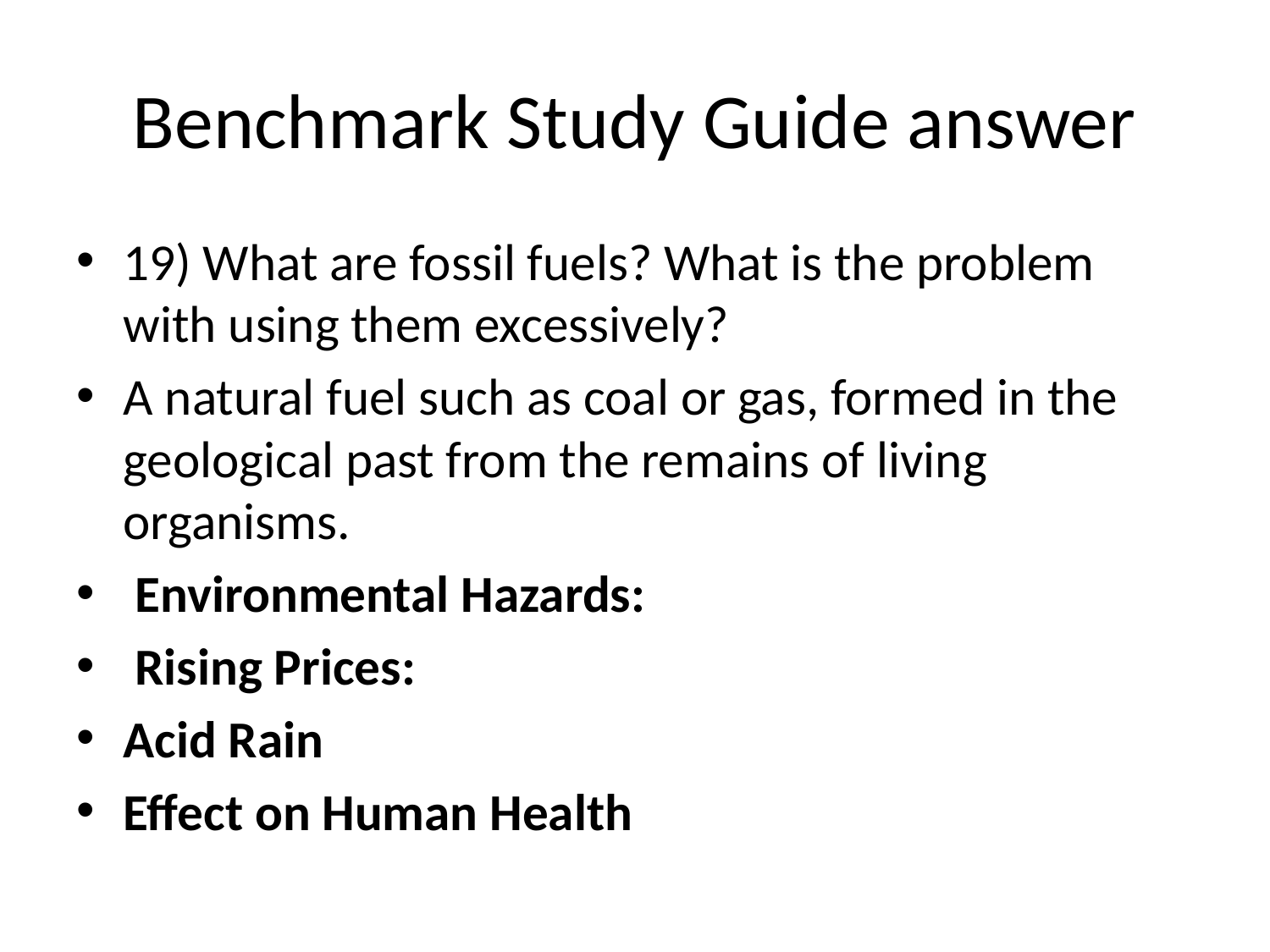

# Benchmark Study Guide answer
19) What are fossil fuels? What is the problem with using them excessively?
A natural fuel such as coal or gas, formed in the geological past from the remains of living organisms.
 Environmental Hazards:
 Rising Prices:
Acid Rain
Effect on Human Health